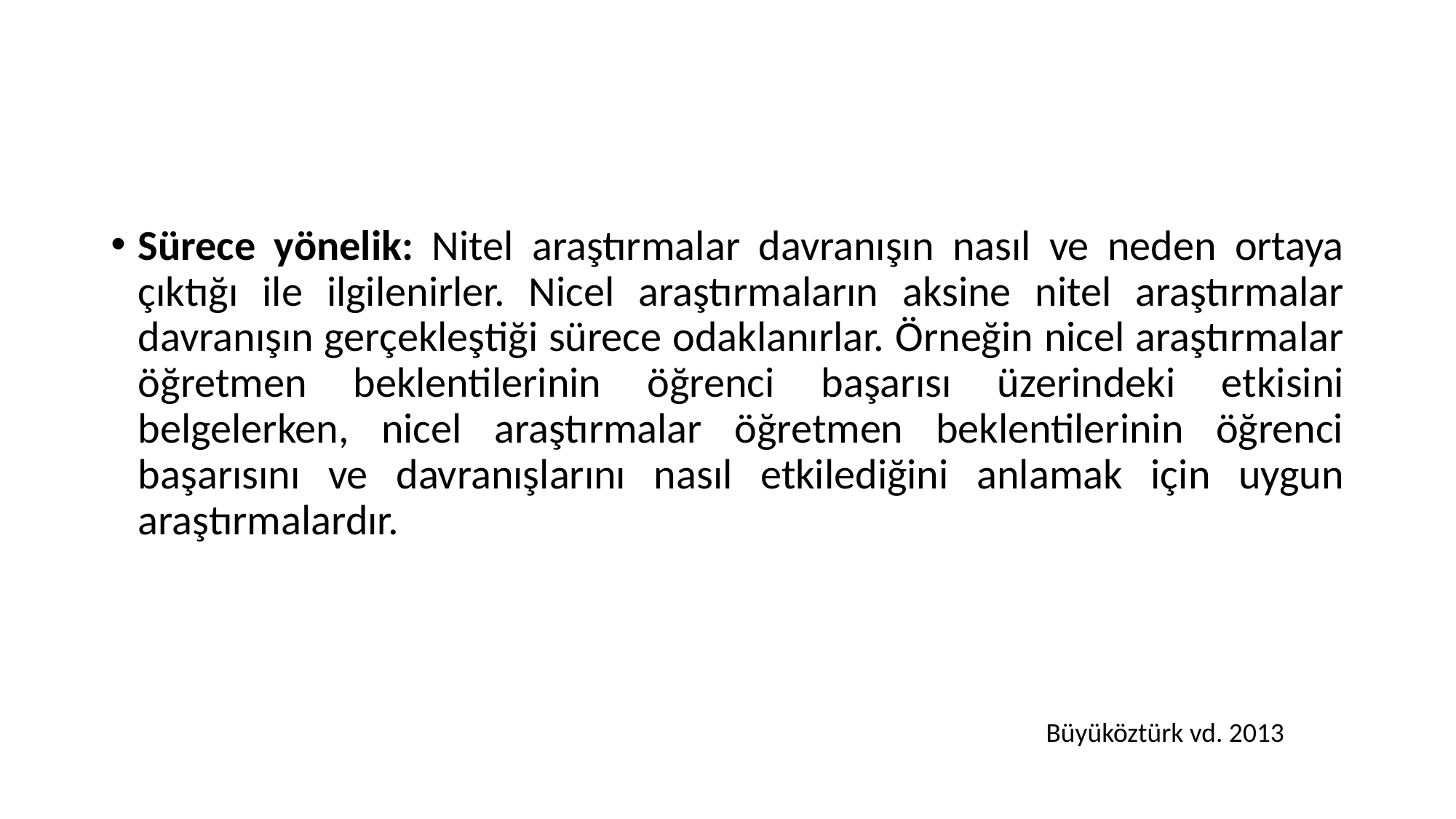

#
Sürece yönelik: Nitel araştırmalar davranışın nasıl ve neden ortaya çıktığı ile ilgilenirler. Nicel araştırmaların aksine nitel araştırmalar davranışın gerçekleştiği sürece odaklanırlar. Örneğin nicel araştırmalar öğretmen beklentilerinin öğrenci başarısı üzerindeki etkisini belgelerken, nicel araştırmalar öğretmen beklentilerinin öğrenci başarısını ve davranışlarını nasıl etkilediğini anlamak için uygun araştırmalardır.

Büyüköztürk vd. 2013